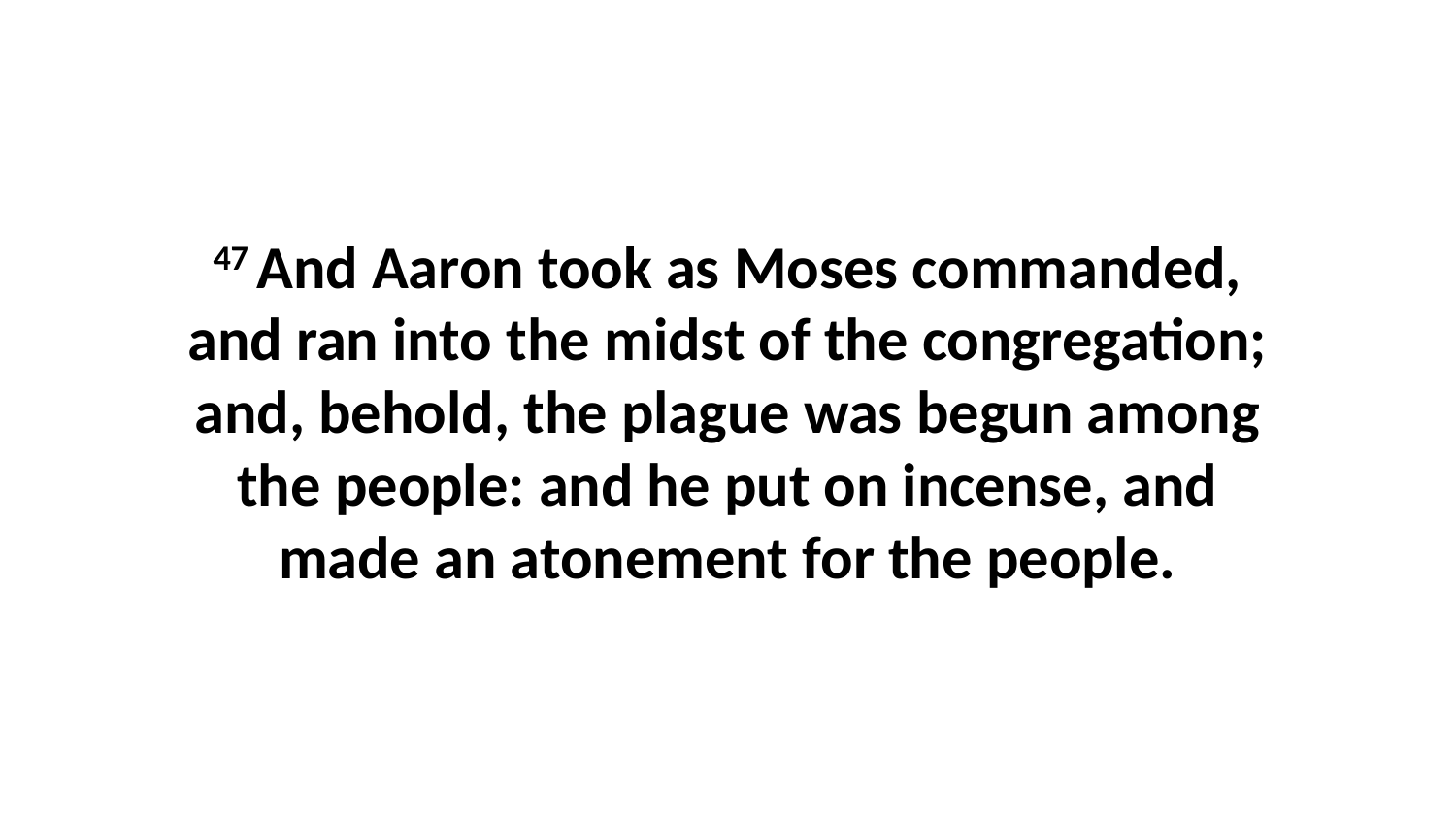

47 And Aaron took as Moses commanded, and ran into the midst of the congregation; and, behold, the plague was begun among the people: and he put on incense, and made an atonement for the people.